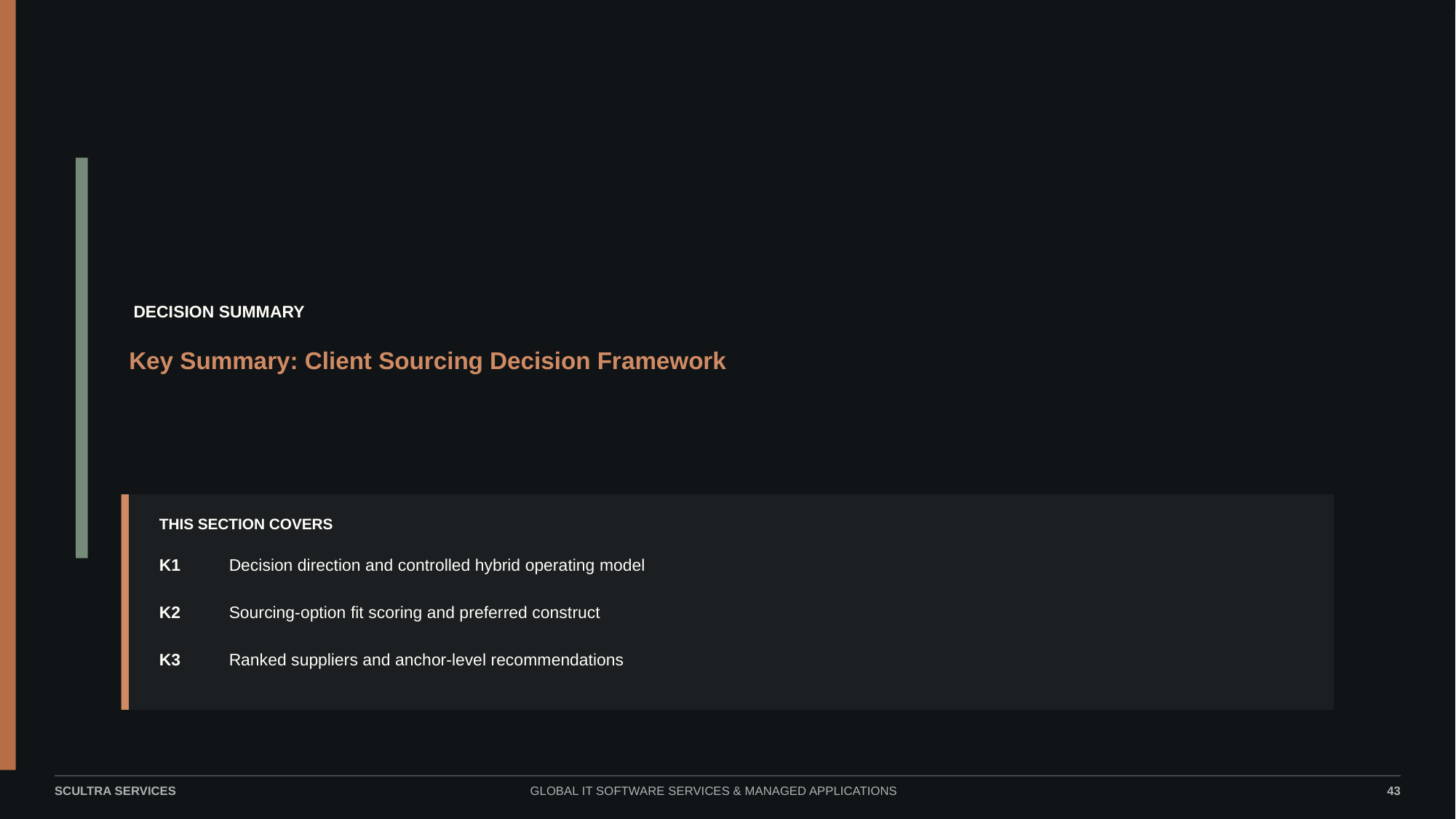

DECISION SUMMARY
Key Summary: Client Sourcing Decision Framework

THIS SECTION COVERS
K1
Decision direction and controlled hybrid operating model
K2
Sourcing-option fit scoring and preferred construct
K3
Ranked suppliers and anchor-level recommendations
CASE STUDY II | IT SOFTWARE SERVICES & MANAGED APPLICATIONS

SCULTRA SERVICES
GLOBAL IT SOFTWARE SERVICES & MANAGED APPLICATIONS
43